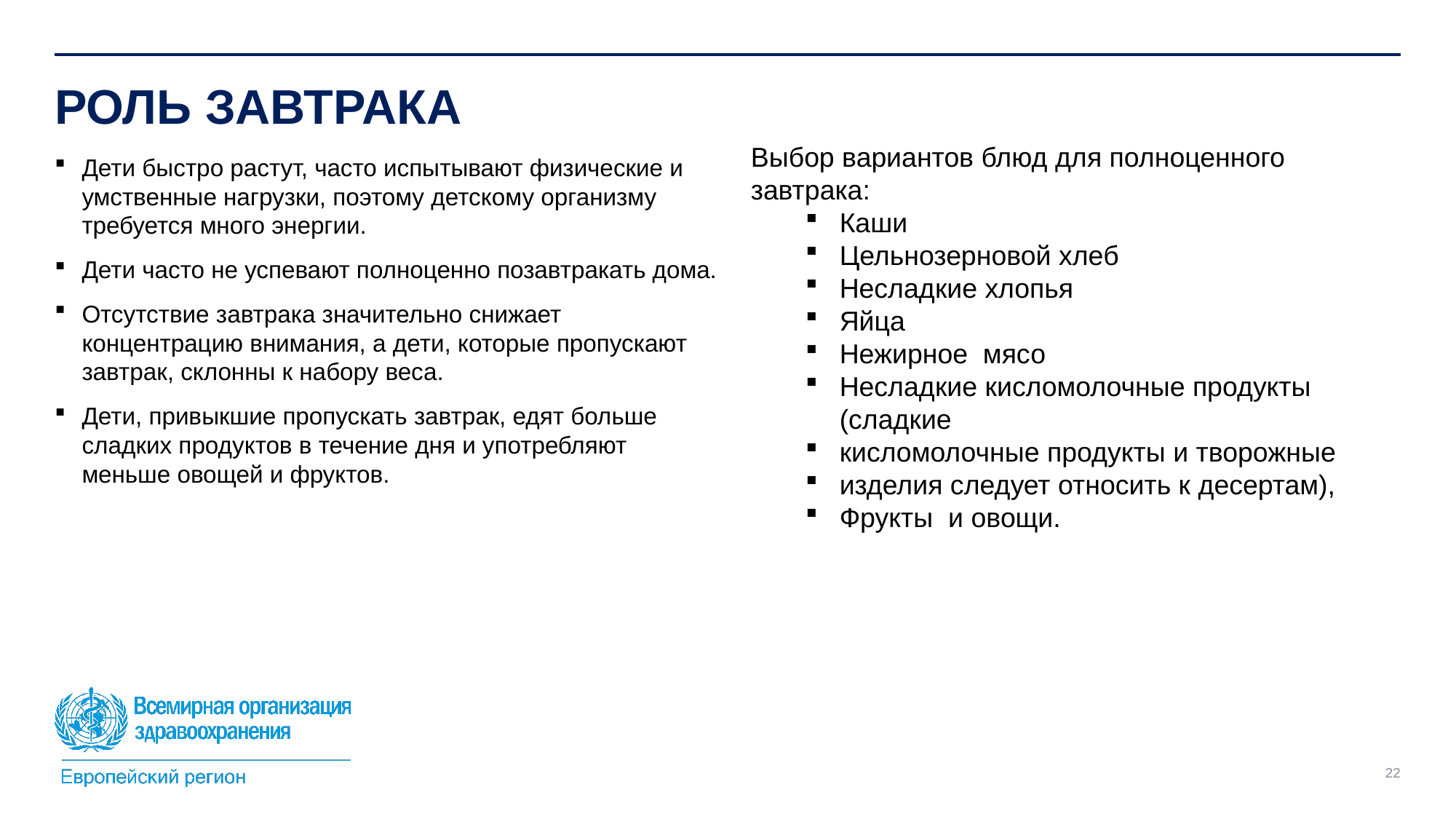

# РОЛЬ ЗАВТРАКА
Выбор вариантов блюд для полноценного завтрака:
Каши
Цельнозерновой хлеб
Несладкие хлопья
Яйца
Нежирное  мясо
Несладкие кисломолочные продукты (сладкие
кисломолочные продукты и творожные
изделия следует относить к десертам),
Фрукты  и овощи.
Дети быстро растут, часто испытывают физические и умственные нагрузки, поэтому детскому организму требуется много энергии.
Дети часто не успевают полноценно позавтракать дома.
Отсутствие завтрака значительно снижает концентрацию внимания, а дети, которые пропускают завтрак, склонны к набору веса.
Дети, привыкшие пропускать завтрак, едят больше сладких продуктов в течение дня и употребляют меньше овощей и фруктов.

22